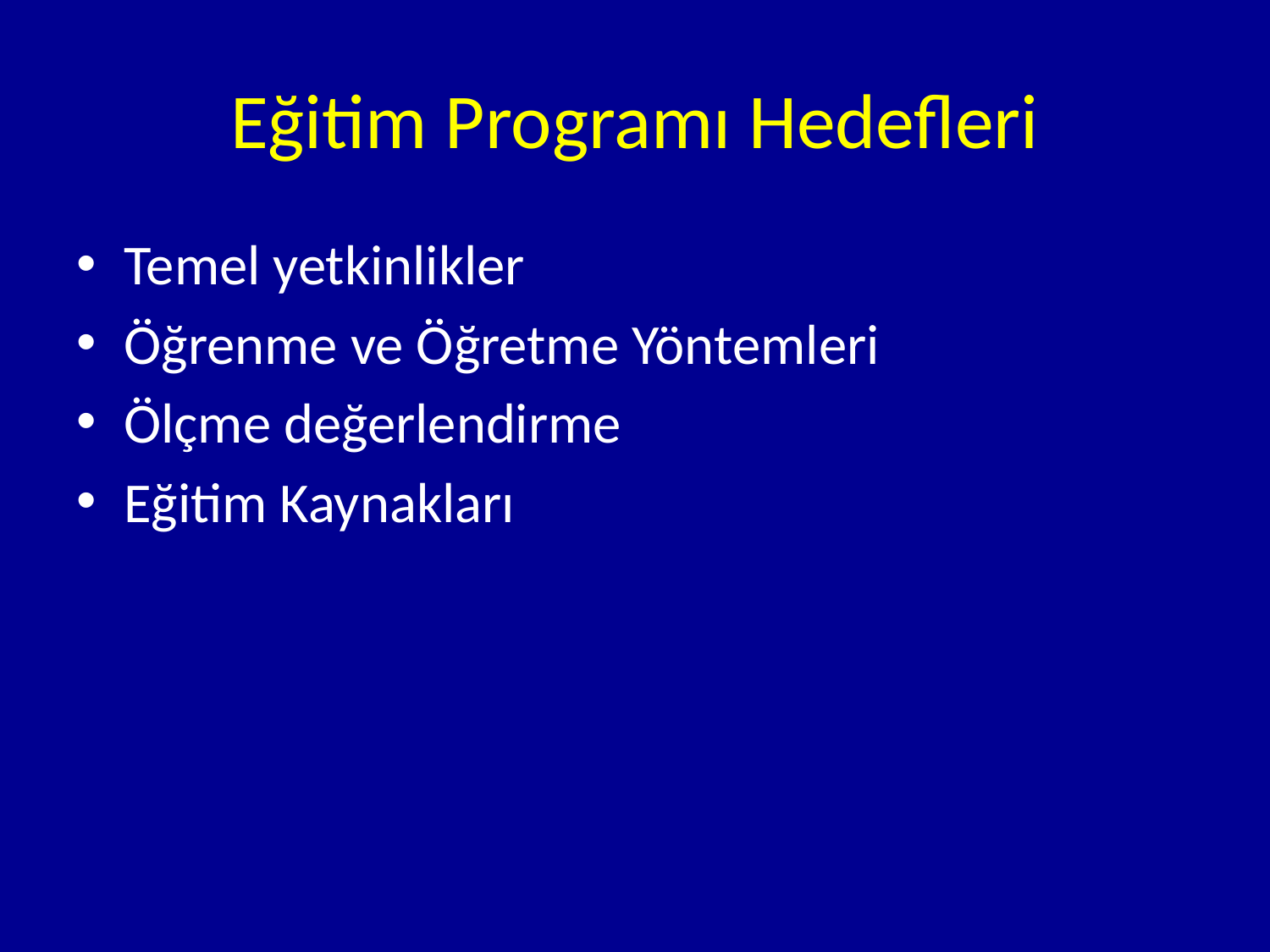

# Eğitim Programı Hedefleri
Temel yetkinlikler
Öğrenme ve Öğretme Yöntemleri
Ölçme değerlendirme
Eğitim Kaynakları